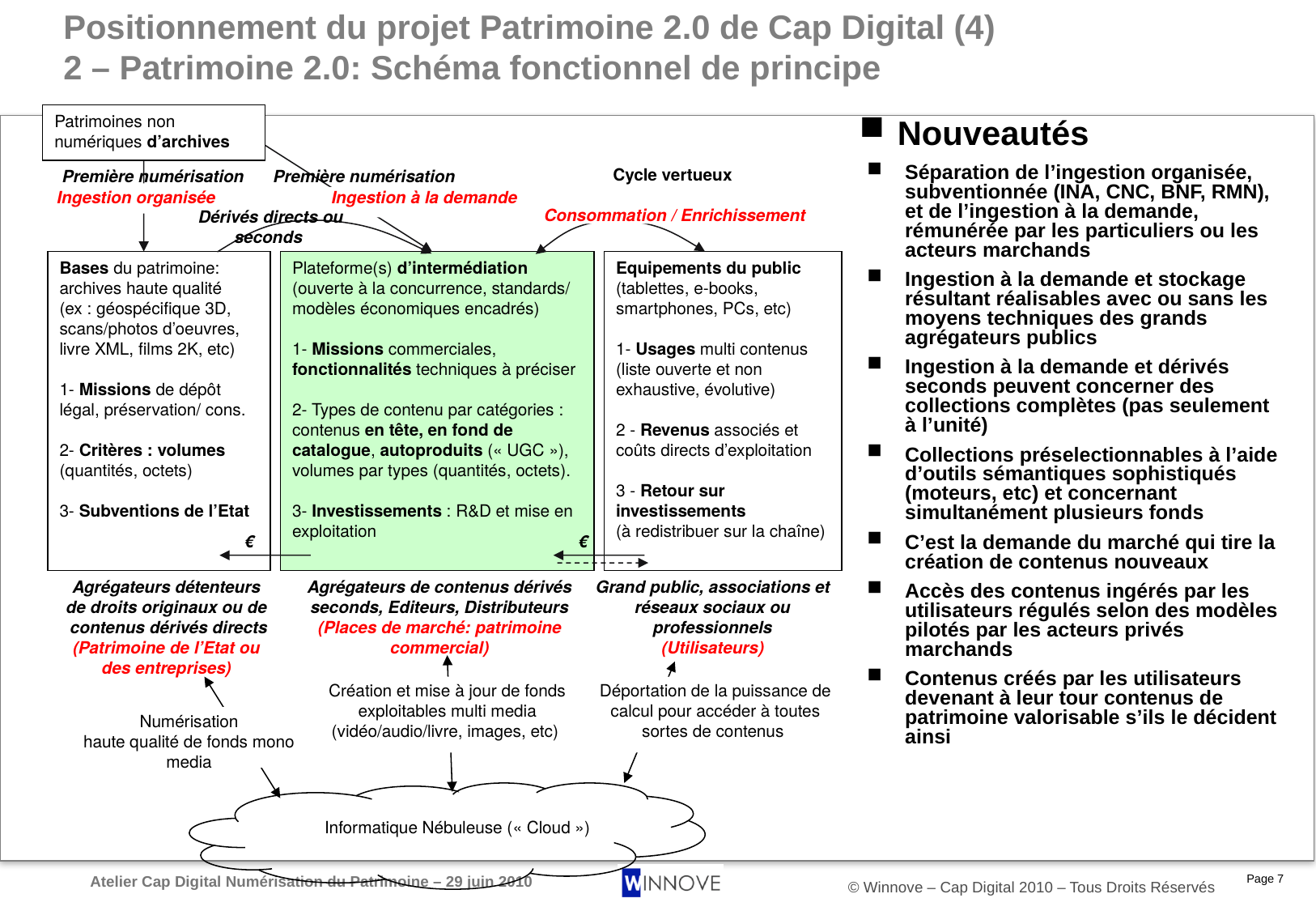

# Positionnement du projet Patrimoine 2.0 de Cap Digital (4) 2 – Patrimoine 2.0: Schéma fonctionnel de principe

Patrimoines non numériques d’archives
Nouveautés

Séparation de l’ingestion organisée, subventionnée (INA, CNC, BNF, RMN), et de l’ingestion à la demande, rémunérée par les particuliers ou les acteurs marchands
Ingestion à la demande et stockage résultant réalisables avec ou sans les moyens techniques des grands agrégateurs publics
Ingestion à la demande et dérivés seconds peuvent concerner des collections complètes (pas seulement à l’unité)
Collections préselectionnables à l’aide d’outils sémantiques sophistiqués (moteurs, etc) et concernant simultanément plusieurs fonds
C’est la demande du marché qui tire la création de contenus nouveaux
Accès des contenus ingérés par les utilisateurs régulés selon des modèles pilotés par les acteurs privés marchands
Contenus créés par les utilisateurs devenant à leur tour contenus de patrimoine valorisable s’ils le décident ainsi

Cycle vertueux

Consommation / Enrichissement
Première numérisation
Première numérisation
Ingestion organisée
Ingestion à la demande
Dérivés directs ou seconds

Bases du patrimoine: archives haute qualité (ex : géospécifique 3D, scans/photos d’oeuvres, livre XML, films 2K, etc)

1- Missions de dépôt légal, préservation/ cons.

2- Critères : volumes (quantités, octets)

3- Subventions de l’Etat
Plateforme(s) d’intermédiation (ouverte à la concurrence, standards/ modèles économiques encadrés)

1- Missions commerciales, fonctionnalités techniques à préciser

2- Types de contenu par catégories : contenus en tête, en fond de catalogue, autoproduits (« UGC »), volumes par types (quantités, octets).

3- Investissements : R&D et mise en exploitation
Equipements du public (tablettes, e-books, smartphones, PCs, etc)

1- Usages multi contenus (liste ouverte et non exhaustive, évolutive)

2 - Revenus associés et coûts directs d’exploitation

3 - Retour sur investissements
(à redistribuer sur la chaîne)

€
€

Agrégateurs détenteurs de droits originaux ou de  contenus dérivés directs
(Patrimoine de l’Etat ou des entreprises)
Agrégateurs de contenus dérivés seconds, Editeurs, Distributeurs
(Places de marché: patrimoine commercial)
Grand public, associations et réseaux sociaux ou professionnels
(Utilisateurs)

Création et mise à jour de fonds exploitables multi media (vidéo/audio/livre, images, etc)
Déportation de la puissance de calcul pour accéder à toutes sortes de contenus
Numérisation
haute qualité de fonds mono media

Informatique Nébuleuse (« Cloud »)